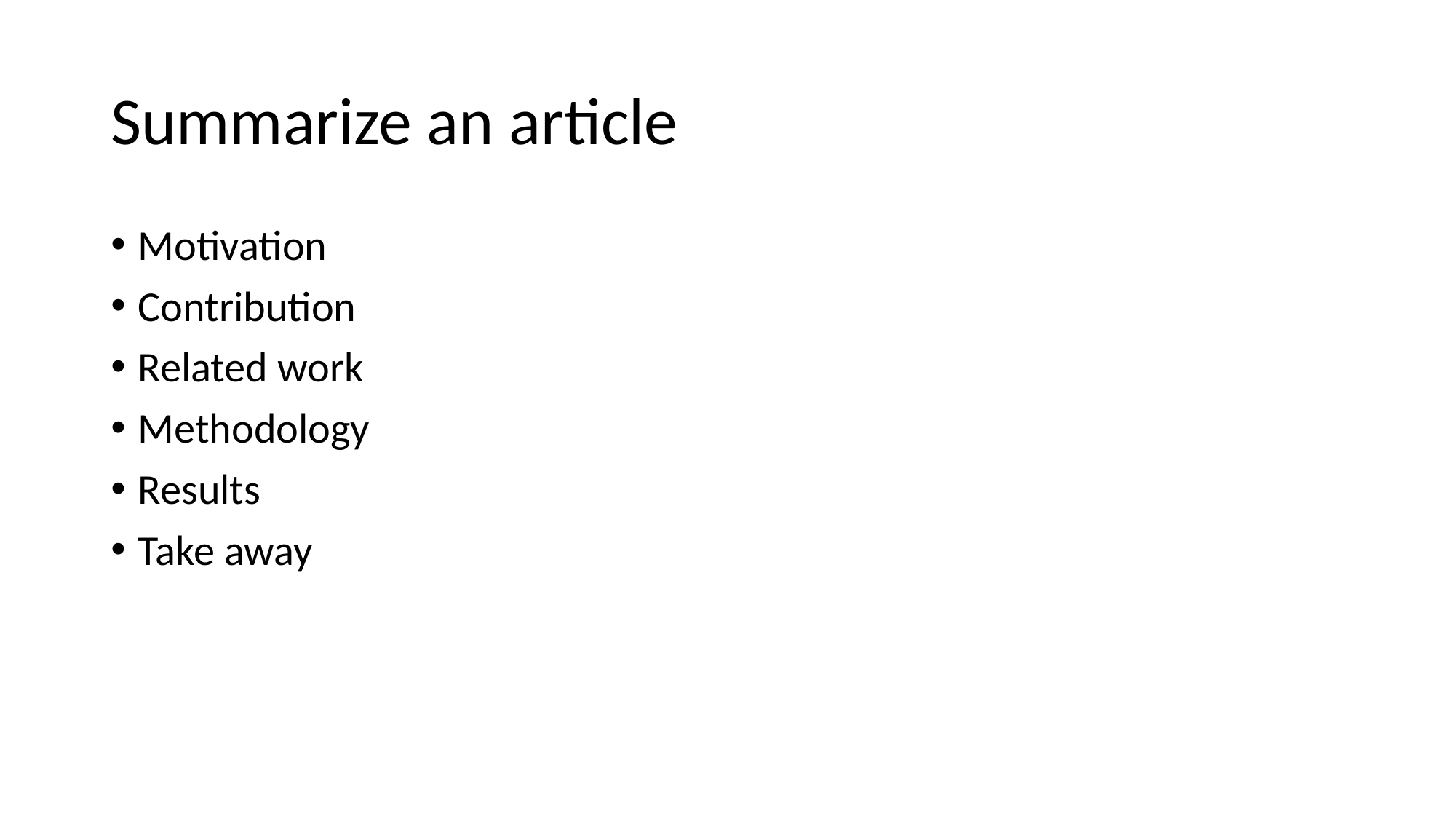

# Summarize an article
Motivation
Contribution
Related work
Methodology
Results
Take away